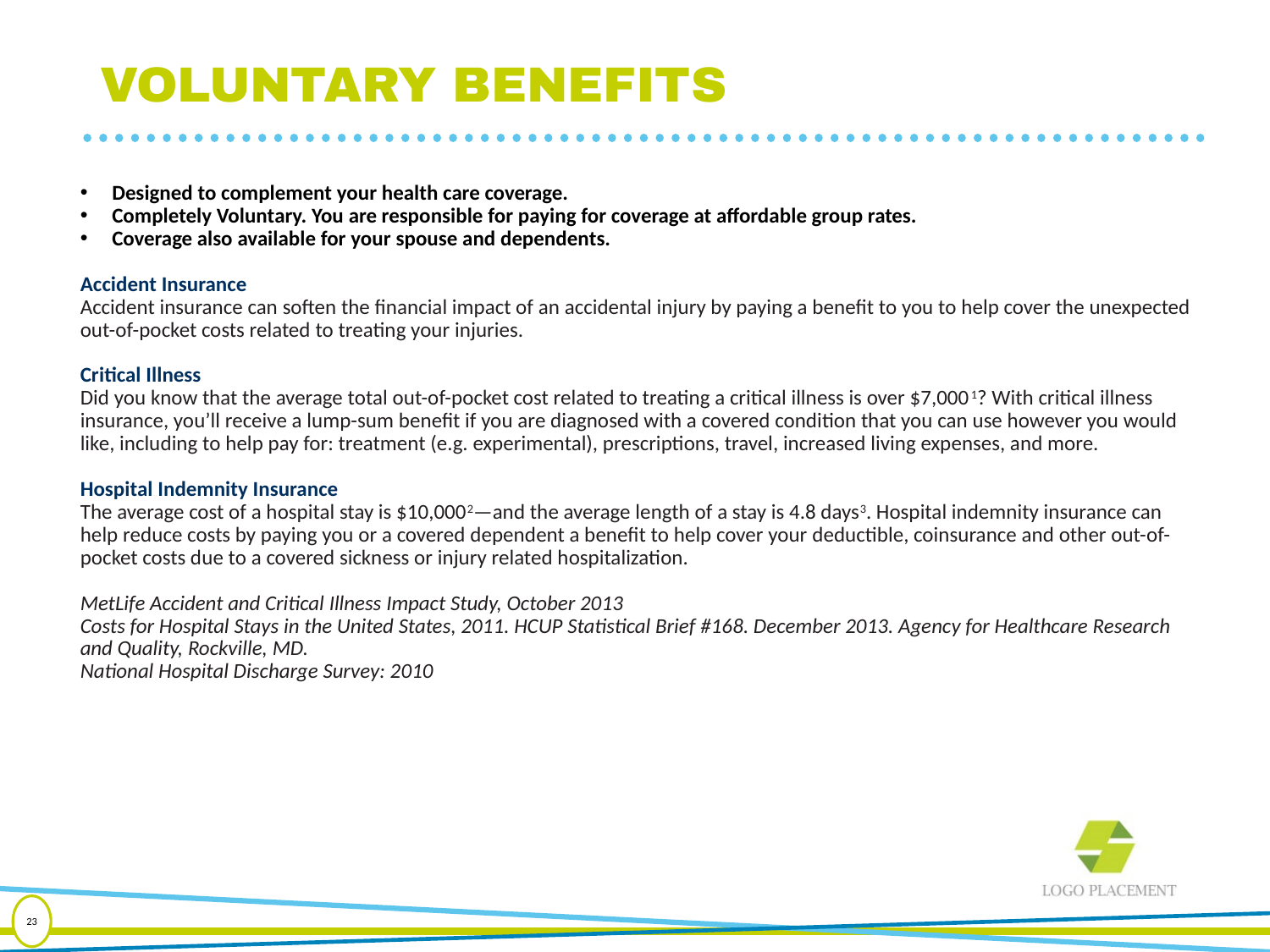

# VOLUNTARY BENEFITS
Designed to complement your health care coverage.
Completely Voluntary. You are responsible for paying for coverage at affordable group rates.
Coverage also available for your spouse and dependents.

Accident Insurance
Accident insurance can soften the financial impact of an accidental injury by paying a benefit to you to help cover the unexpected out-of-pocket costs related to treating your injuries.

Critical Illness
Did you know that the average total out-of-pocket cost related to treating a critical illness is over $7,0001? With critical illness insurance, you’ll receive a lump-sum benefit if you are diagnosed with a covered condition that you can use however you would like, including to help pay for: treatment (e.g. experimental), prescriptions, travel, increased living expenses, and more.

Hospital Indemnity Insurance
The average cost of a hospital stay is $10,0002—and the average length of a stay is 4.8 days3. Hospital indemnity insurance can help reduce costs by paying you or a covered dependent a benefit to help cover your deductible, coinsurance and other out-of-pocket costs due to a covered sickness or injury related hospitalization.

MetLife Accident and Critical Illness Impact Study, October 2013
Costs for Hospital Stays in the United States, 2011. HCUP Statistical Brief #168. December 2013. Agency for Healthcare Research and Quality, Rockville, MD.
National Hospital Discharge Survey: 2010

23